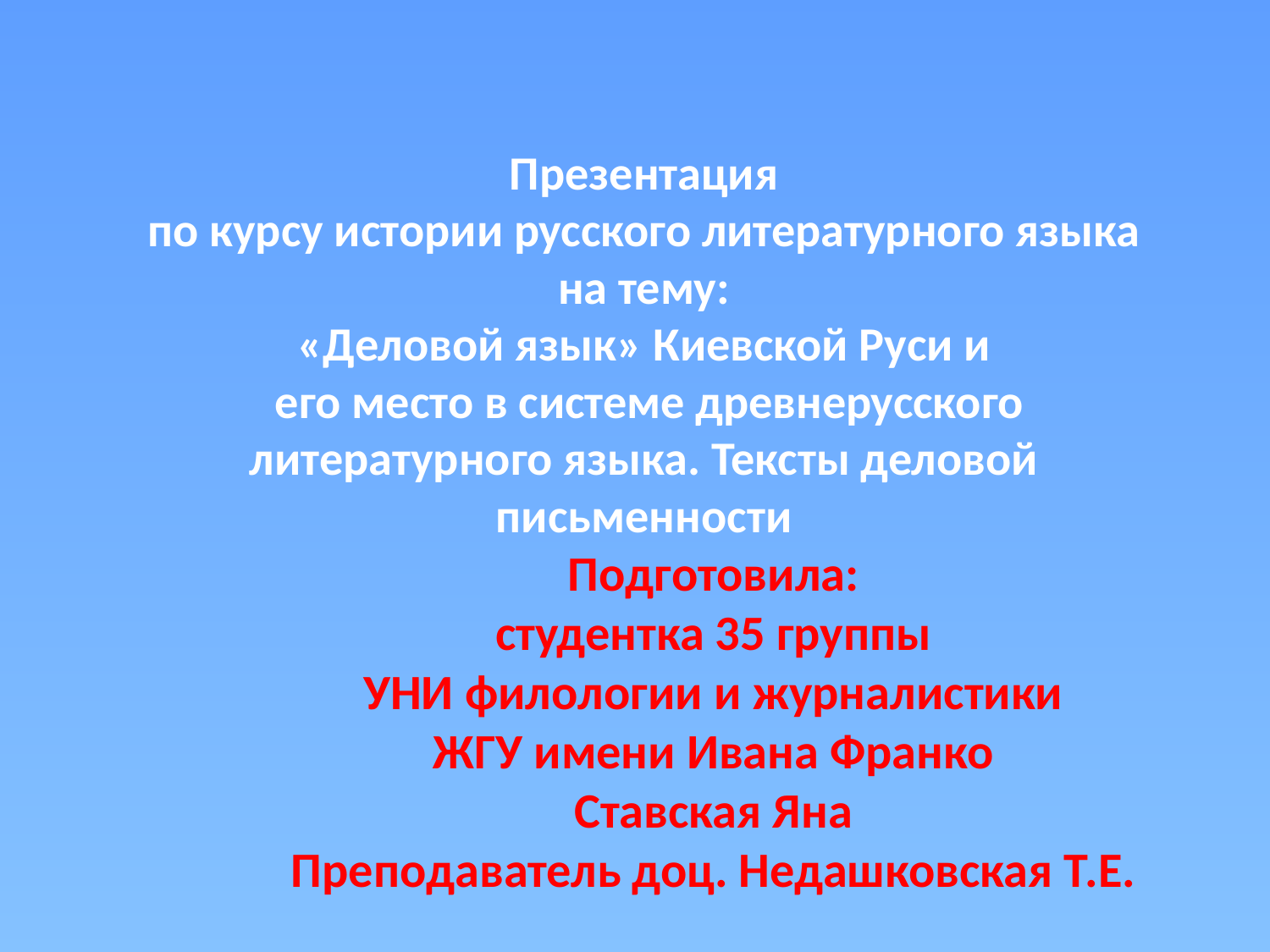

# Презентация по курсу истории русского литературного языка на тему: «Деловой язык» Киевской Руси и его место в системе древнерусского литературного языка. Тексты деловой письменности
Подготовила:
студентка 35 группы
УНИ филологии и журналистики
ЖГУ имени Ивана Франко
Ставская Яна
Преподаватель доц. Недашковская Т.Е.